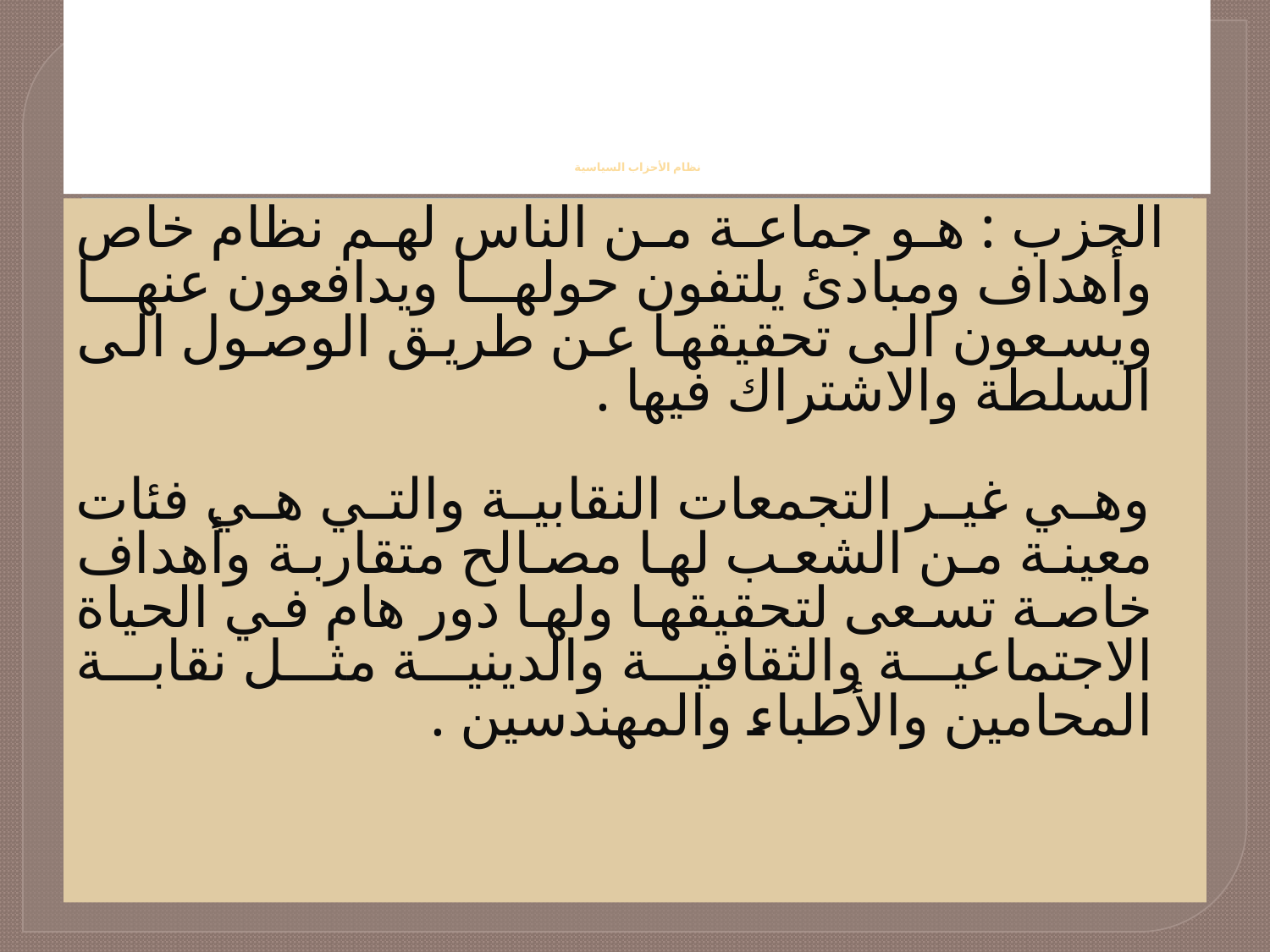

# نظام الأحزاب السياسية
  الحزب : هو جماعة من الناس لهم نظام خاص وأهداف ومبادئ يلتفون حولها ويدافعون عنها ويسعون الى تحقيقها عن طريق الوصول الى السلطة والاشتراك فيها .

   وهي غير التجمعات النقابية والتي هي فئات معينة من الشعب لها مصالح متقاربة وأهداف خاصة تسعى لتحقيقها ولها دور هام في الحياة الاجتماعية والثقافية والدينية مثل نقابة المحامين والأطباء والمهندسين .